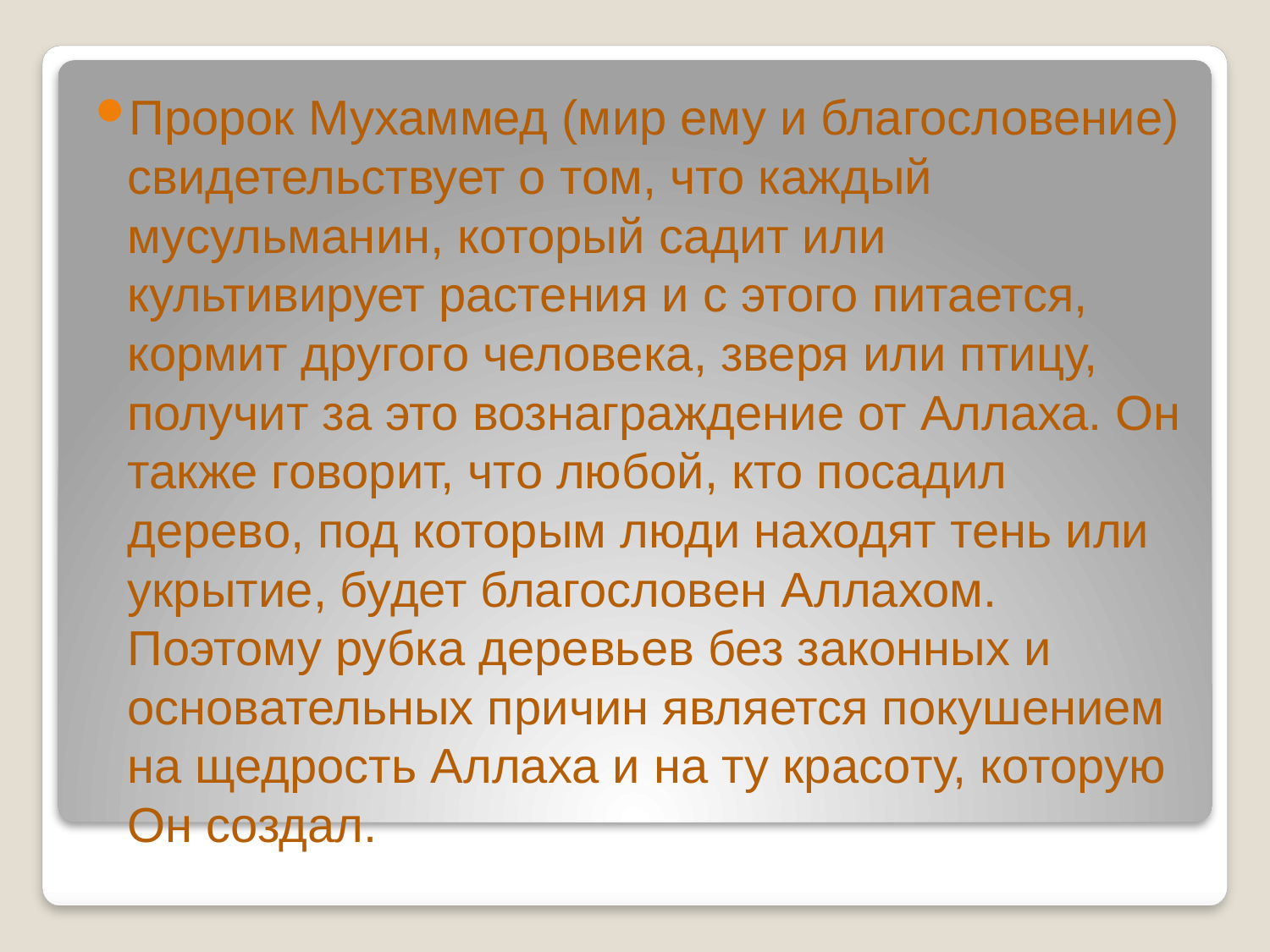

Пророк Мухаммед (мир ему и благословение) свидетельствует о том, что каждый мусульманин, который садит или культивирует растения и с этого питается, кормит другого человека, зверя или птицу, получит за это вознаграждение от Аллаха. Он также говорит, что любой, кто посадил дерево, под которым люди находят тень или укрытие, будет благословен Аллахом. Поэтому рубка деревьев без законных и основательных причин является покушением на щедрость Аллаха и на ту красоту, которую Он создал.